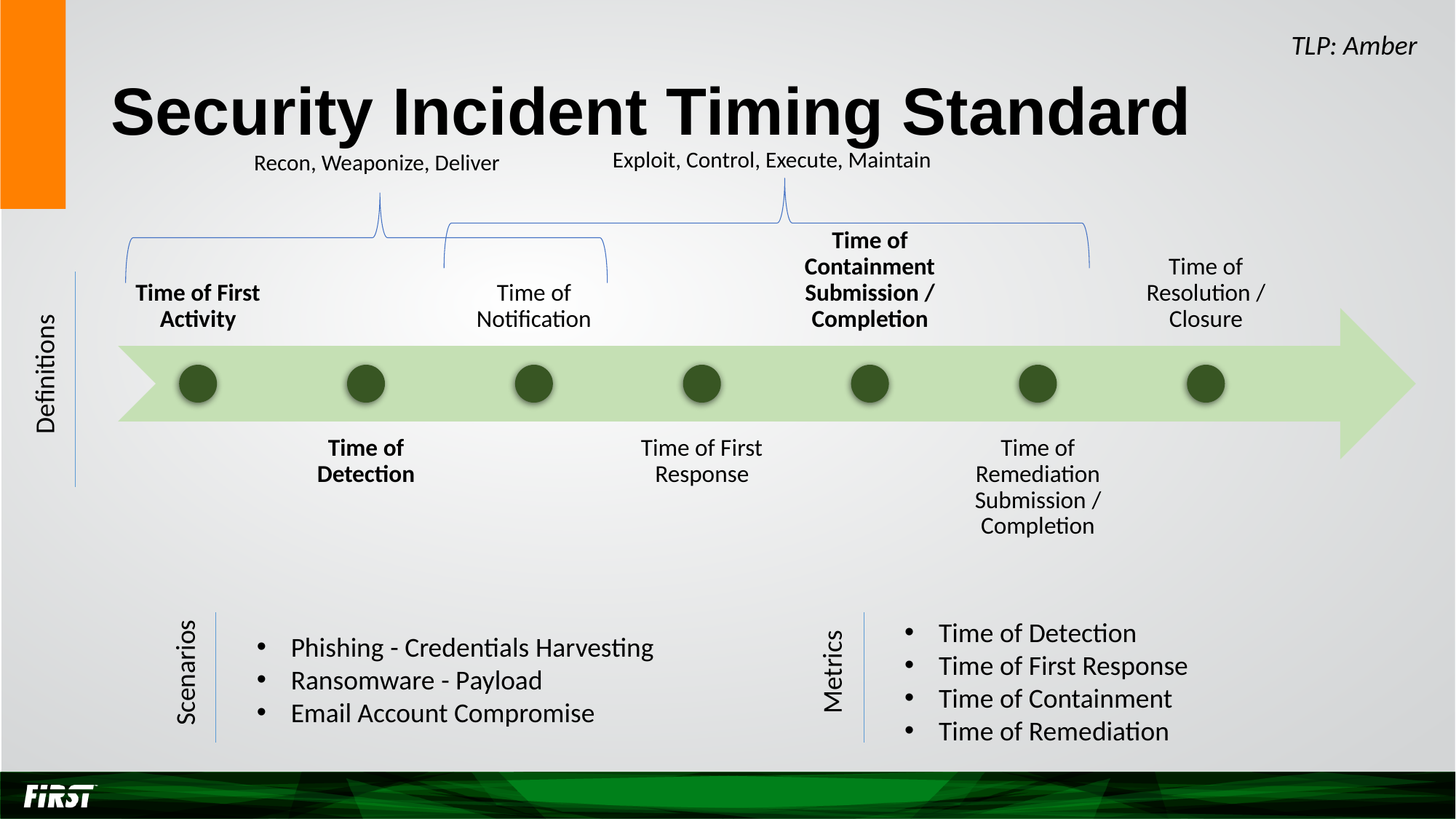

TLP: Amber
# Security Incident Timing Standard

Exploit, Control, Execute, Maintain

Recon, Weaponize, Deliver
Time of First Activity
Time of Detection
Time of Notification
Time of First Response
Time of Containment Submission / Completion
Time of Remediation Submission / Completion
Time of Resolution / Closure
Definitions
Metrics
Scenarios
Time of Detection
Time of First Response
Time of Containment
Time of Remediation
Phishing - Credentials Harvesting
Ransomware - Payload
Email Account Compromise